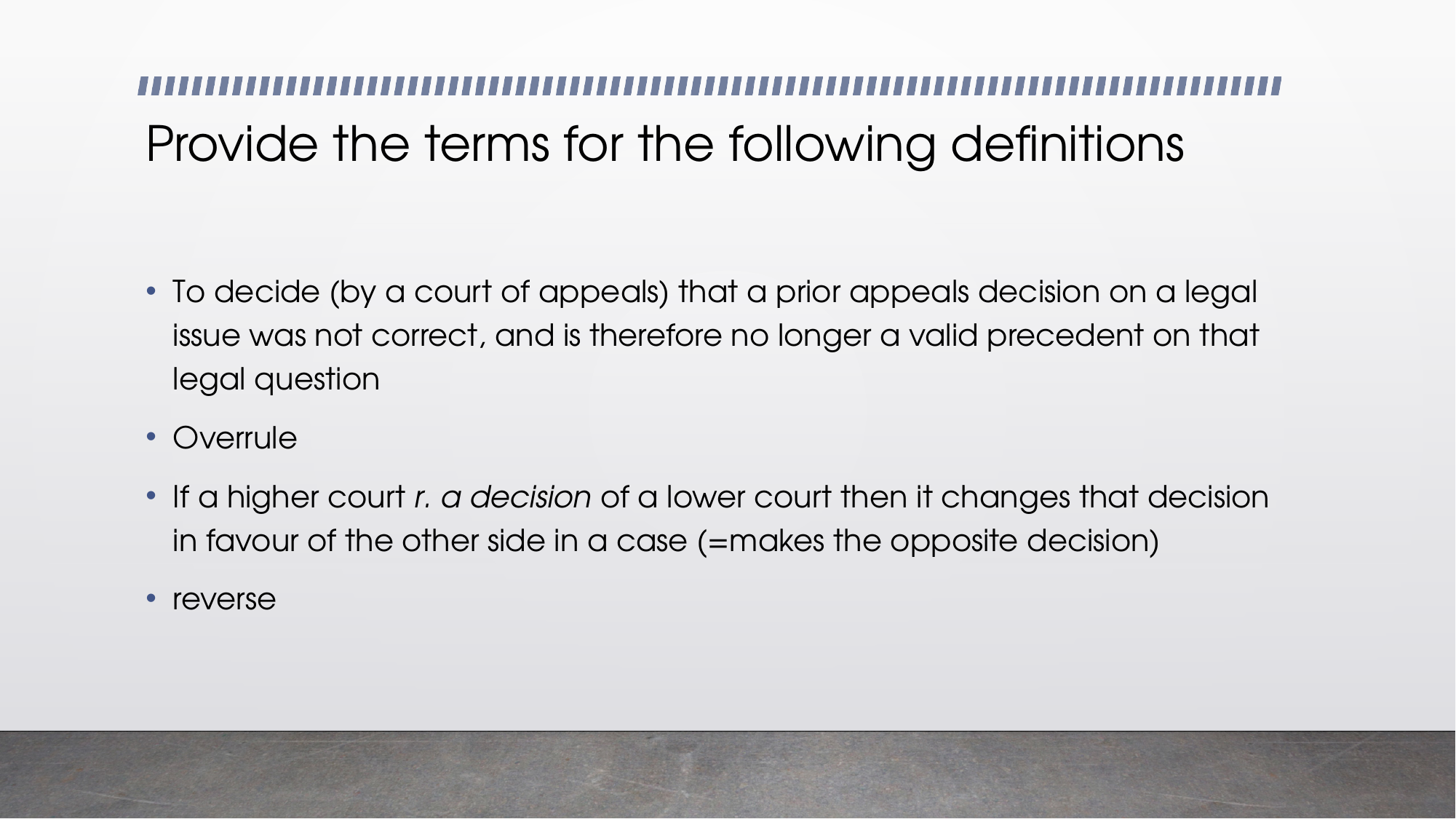

# Provide the terms for the following definitions
To decide (by a court of appeals) that a prior appeals decision on a legal issue was not correct, and is therefore no longer a valid precedent on that legal question
Overrule
If a higher court r. a decision of a lower court then it changes that decision in favour of the other side in a case (=makes the opposite decision)
reverse